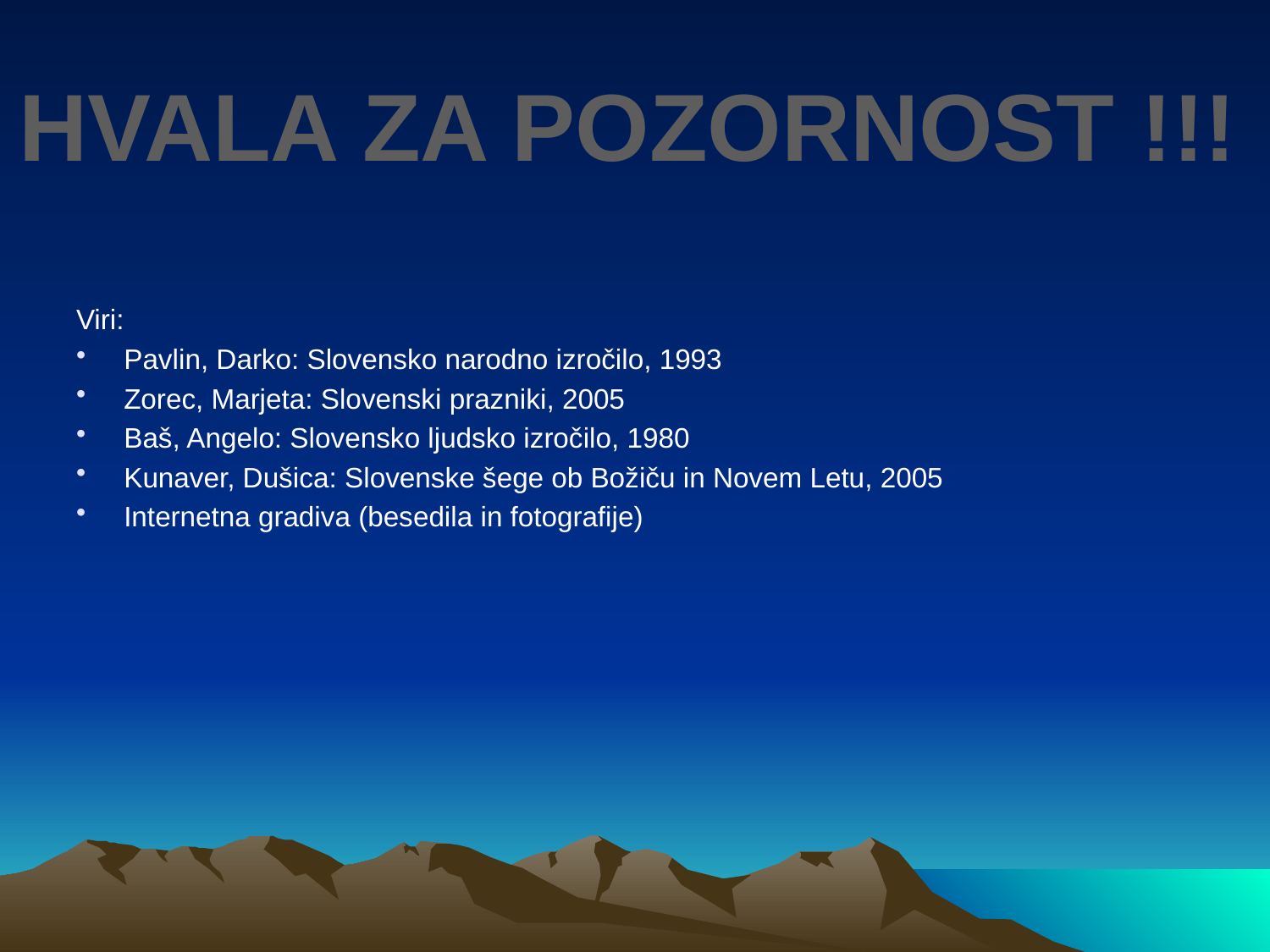

HVALA ZA POZORNOST !!!

Viri:
Pavlin, Darko: Slovensko narodno izročilo, 1993
Zorec, Marjeta: Slovenski prazniki, 2005
Baš, Angelo: Slovensko ljudsko izročilo, 1980
Kunaver, Dušica: Slovenske šege ob Božiču in Novem Letu, 2005
Internetna gradiva (besedila in fotografije)